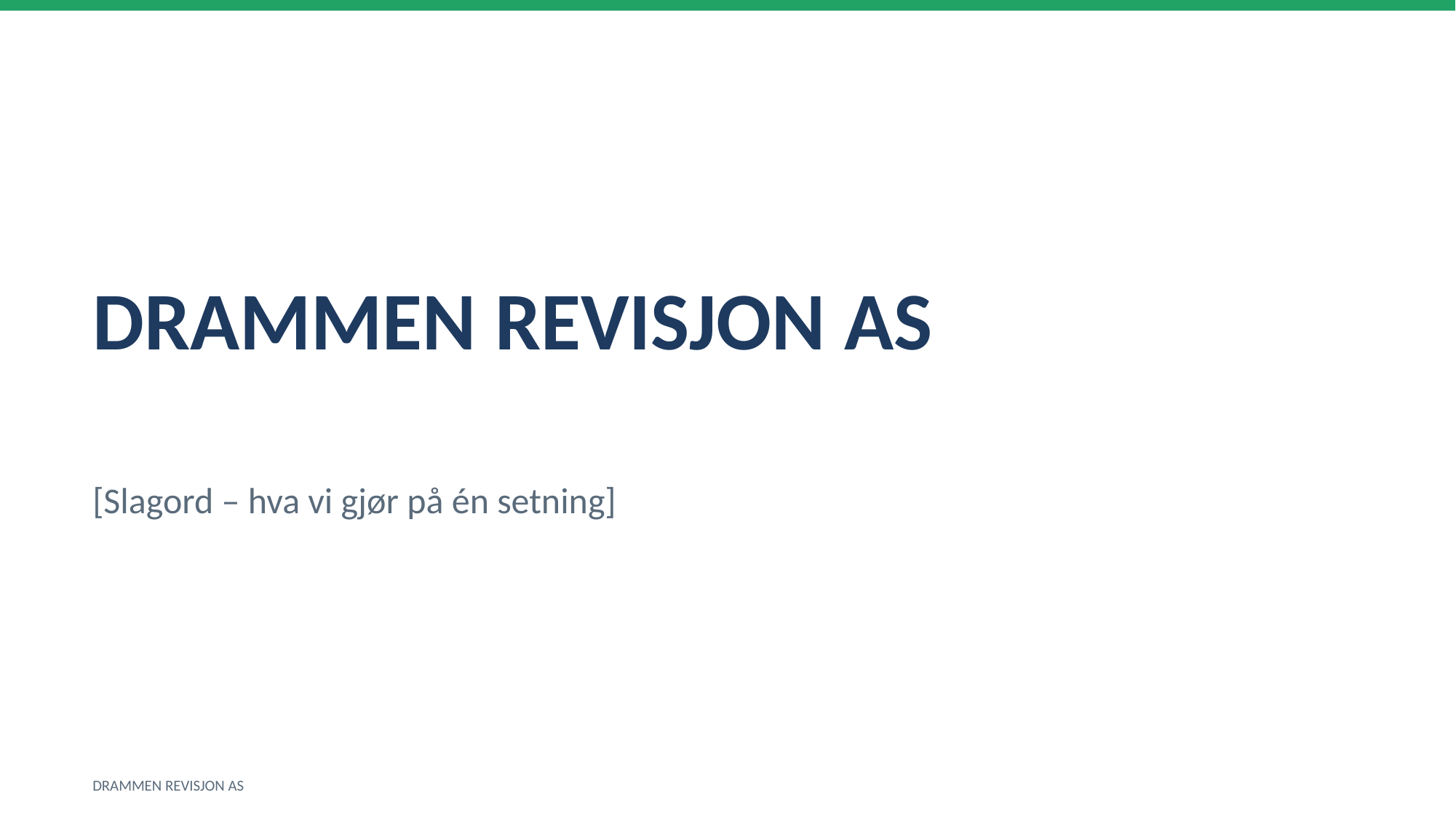

DRAMMEN REVISJON AS
[Slagord – hva vi gjør på én setning]
DRAMMEN REVISJON AS